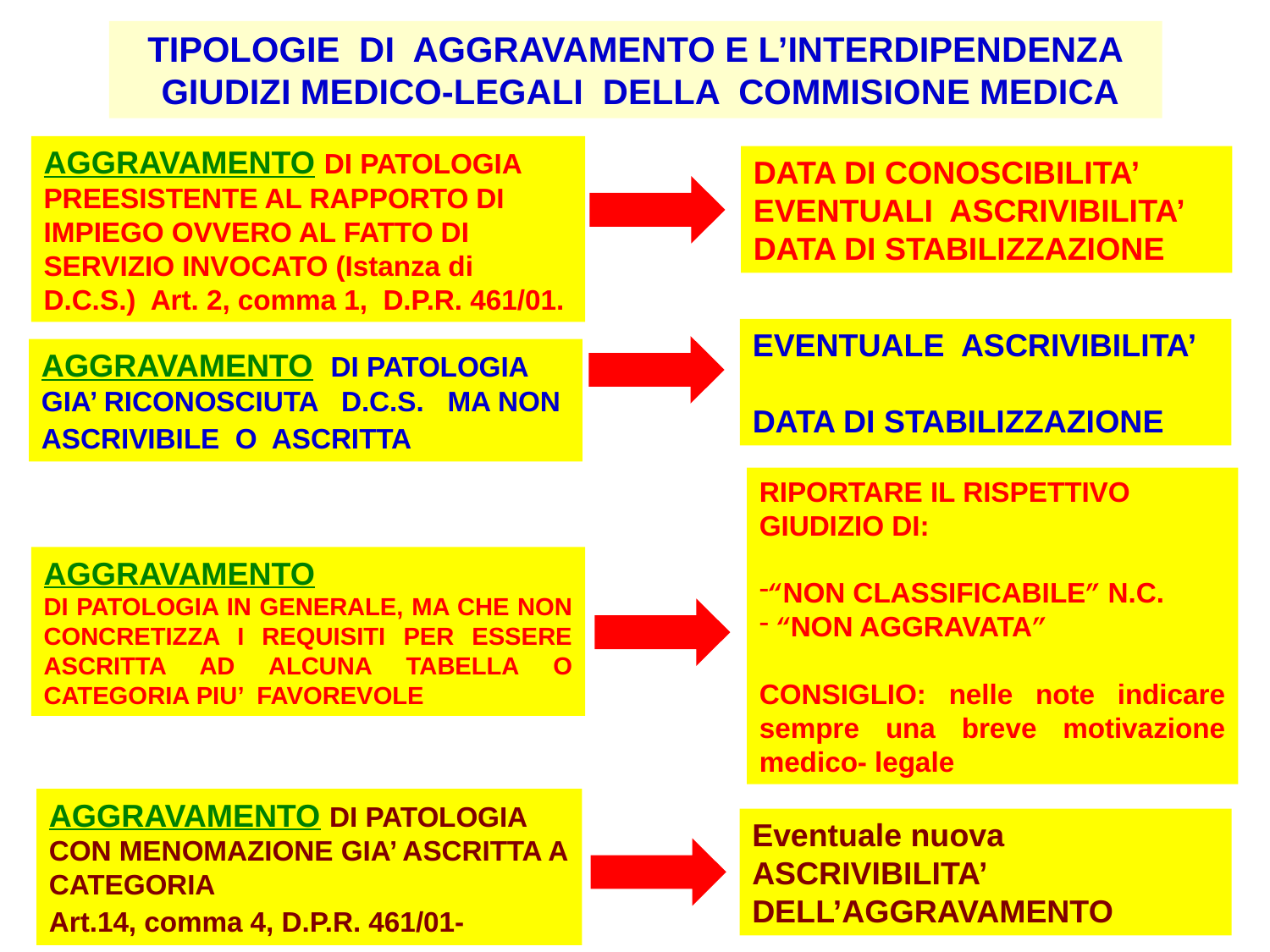

TIPOLOGIE  DI  AGGRAVAMENTO E L’INTERDIPENDENZA
 GIUDIZI MEDICO-LEGALI  DELLA  COMMISIONE MEDICA
AGGRAVAMENTO DI PATOLOGIA  PREESISTENTE AL RAPPORTO DI IMPIEGO OVVERO AL FATTO DI SERVIZIO INVOCATO (Istanza di D.C.S.)  Art. 2, comma 1,  D.P.R. 461/01.
DATA DI CONOSCIBILITA’ EVENTUALI  ASCRIVIBILITA’
DATA DI STABILIZZAZIONE

EVENTUALE  ASCRIVIBILITA’

DATA DI STABILIZZAZIONE

AGGRAVAMENTO  DI PATOLOGIA GIA’ RICONOSCIUTA   D.C.S.   MA NON  ASCRIVIBILE  O  ASCRITTA

RIPORTARE IL RISPETTIVO GIUDIZIO DI:

“NON CLASSIFICABILE” N.C.
 “NON AGGRAVATA”

CONSIGLIO: nelle note indicare sempre una breve motivazione medico- legale
AGGRAVAMENTO
DI PATOLOGIA IN GENERALE, MA CHE NON CONCRETIZZA I REQUISITI PER ESSERE ASCRITTA AD ALCUNA TABELLA O CATEGORIA PIU’  FAVOREVOLE

AGGRAVAMENTO DI PATOLOGIA CON MENOMAZIONE GIA’ ASCRITTA A CATEGORIA
Art.14, comma 4, D.P.R. 461/01-
Eventuale nuova ASCRIVIBILITA’ DELL’AGGRAVAMENTO